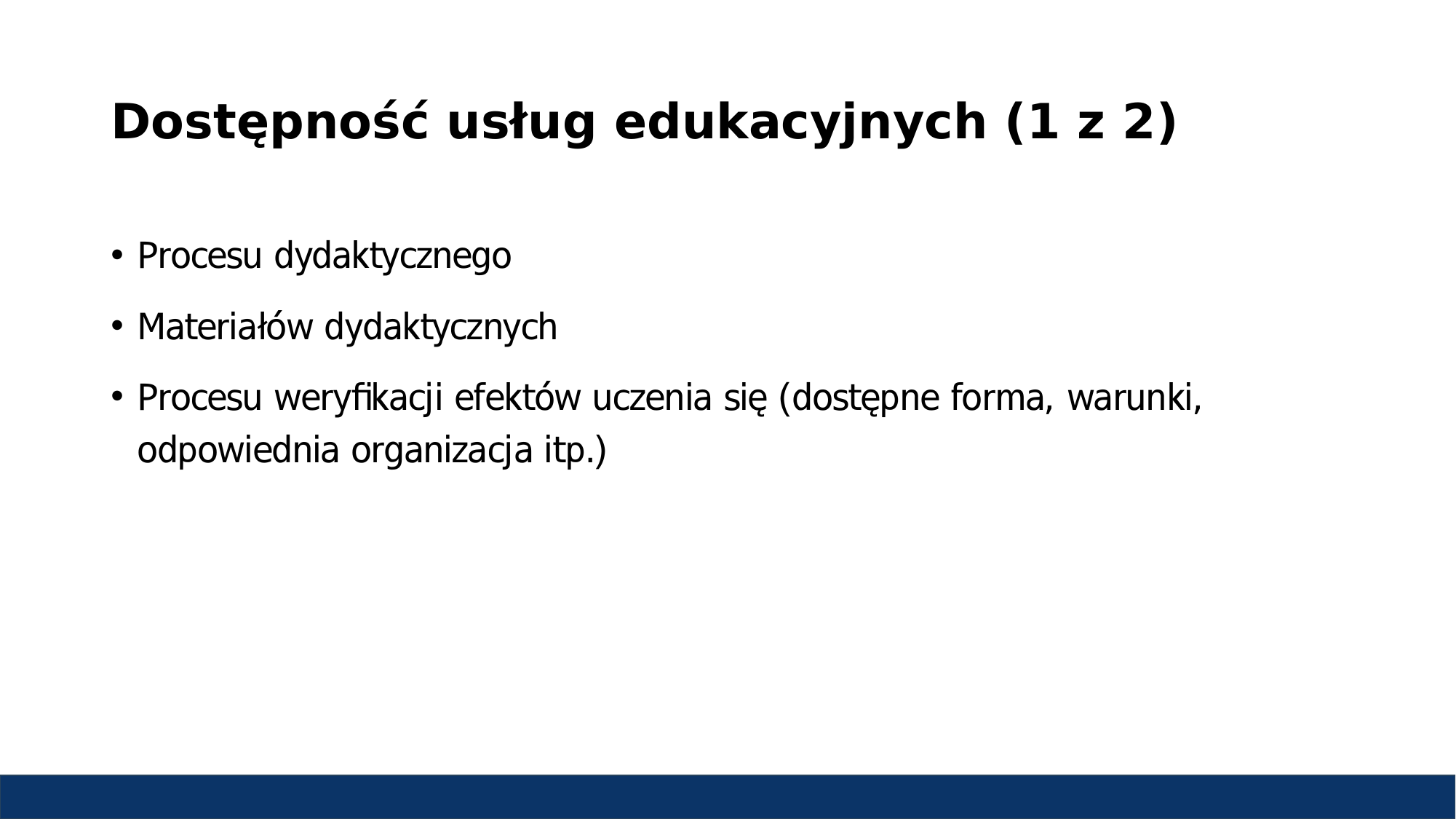

# Dostępność usług edukacyjnych (1 z 2)
Procesu dydaktycznego
Materiałów dydaktycznych
Procesu weryfikacji efektów uczenia się (dostępne forma, warunki, odpowiednia organizacja itp.)